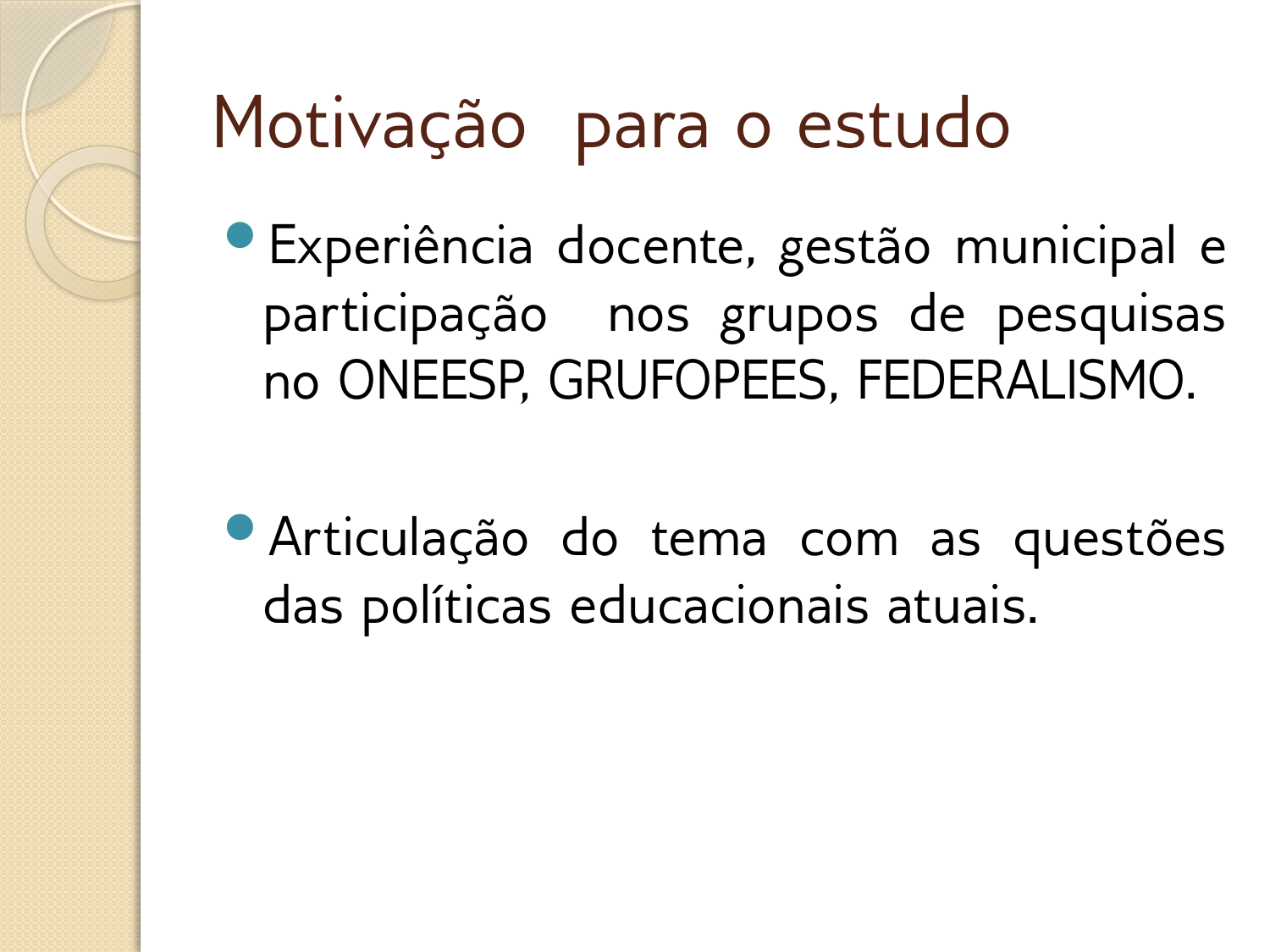

# Motivação  para o estudo
Experiência docente, gestão municipal e participação  nos grupos de pesquisas no ONEESP, GRUFOPEES, FEDERALISMO.

Articulação do tema com as questões das políticas educacionais atuais.